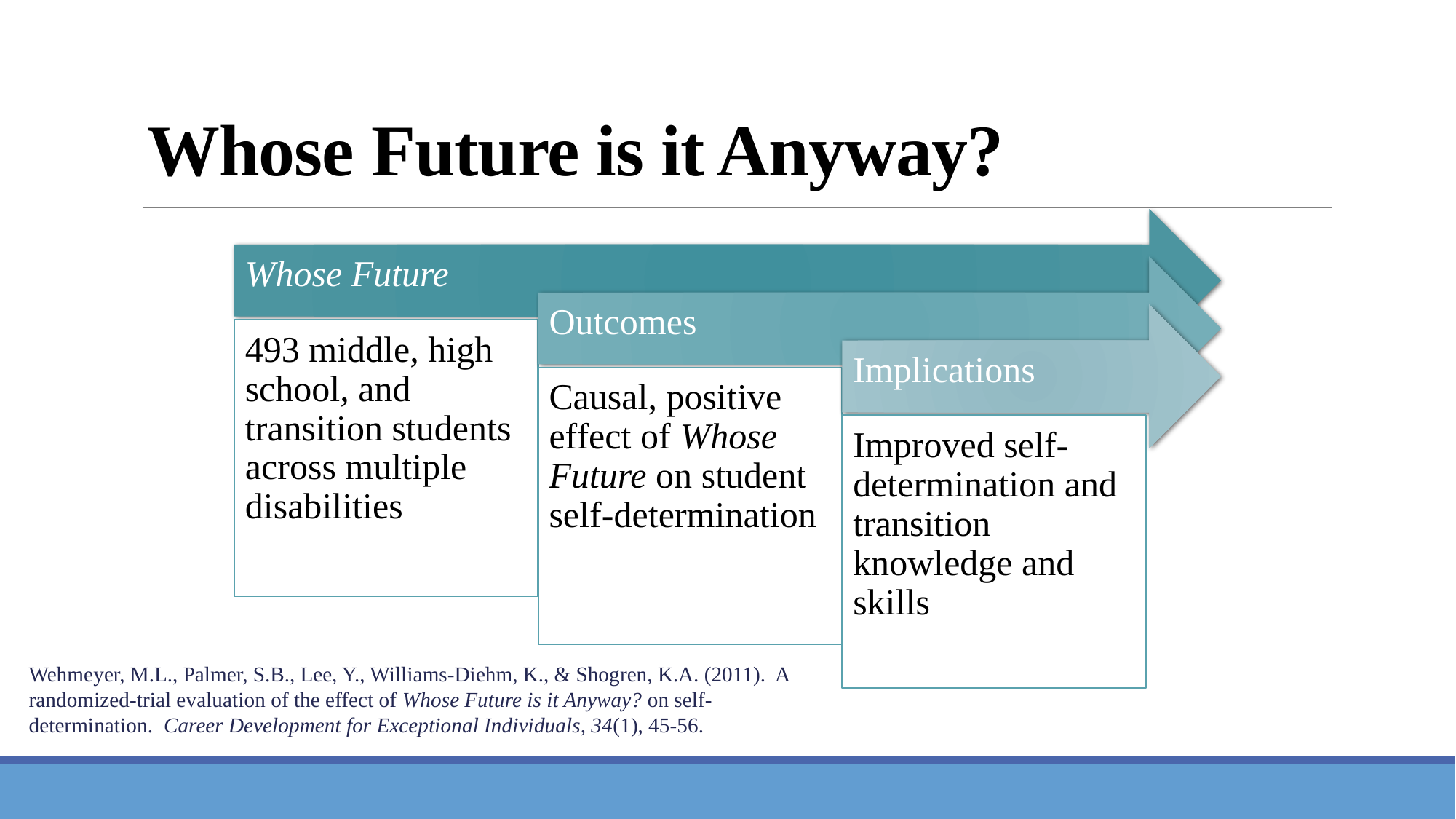

# Whose Future is it Anyway?
Whose Future
493 middle, high school, and transition students across multiple disabilities
Outcomes
Causal, positive effect of Whose Future on student self-determination
Implications
Improved self-determination and transition knowledge and skills
Wehmeyer, M.L., Palmer, S.B., Lee, Y., Williams-Diehm, K., & Shogren, K.A. (2011).  A randomized-trial evaluation of the effect of Whose Future is it Anyway? on self-determination.  Career Development for Exceptional Individuals, 34(1), 45-56.